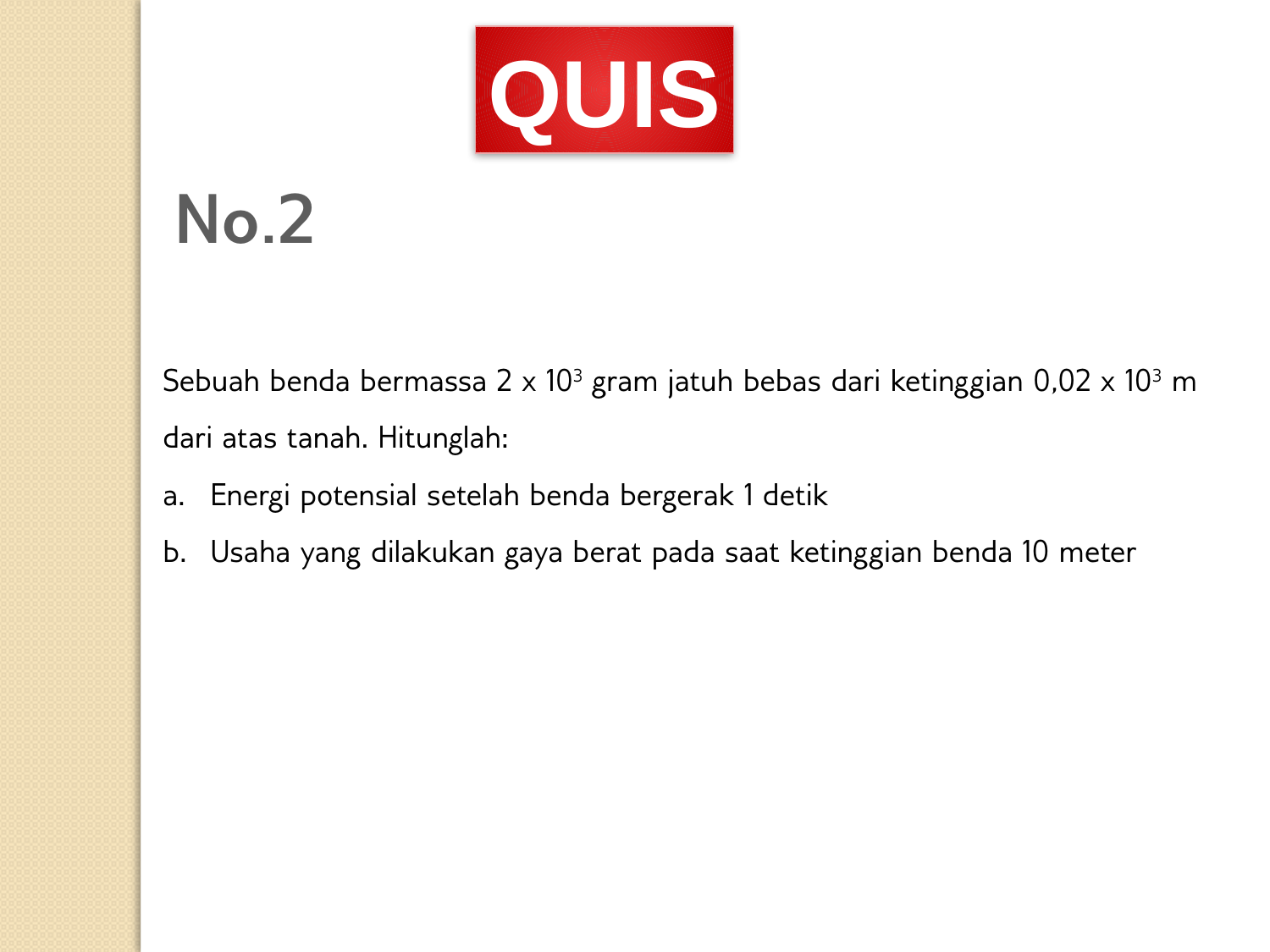

QUIS
No.2
Sebuah benda bermassa 2 x 103 gram jatuh bebas dari ketinggian 0,02 x 103 m dari atas tanah. Hitunglah:
Energi potensial setelah benda bergerak 1 detik
Usaha yang dilakukan gaya berat pada saat ketinggian benda 10 meter